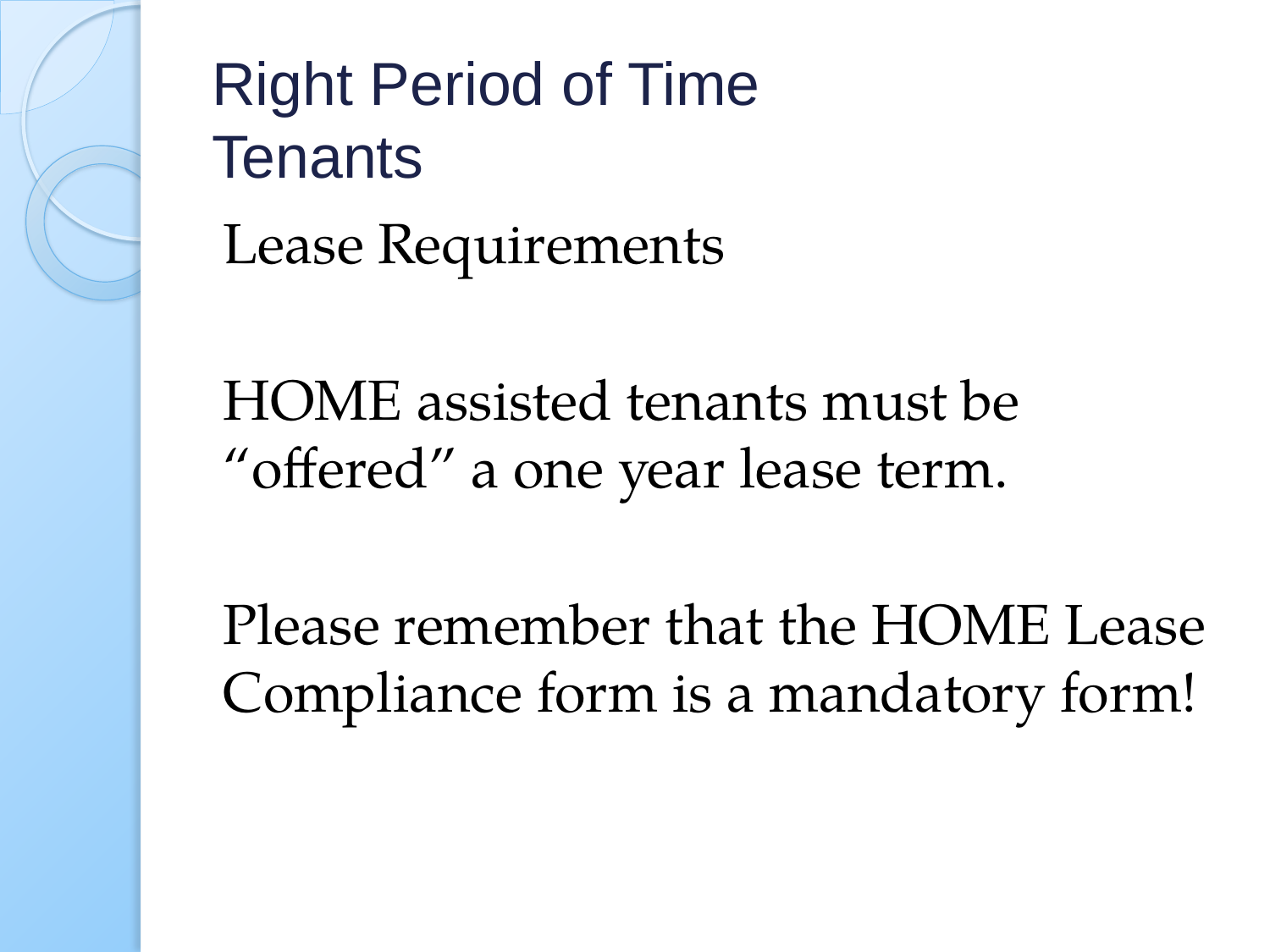

# Right Period of Time Tenants
Lease Requirements

HOME assisted tenants must be “offered” a one year lease term.

Please remember that the HOME Lease Compliance form is a mandatory form!